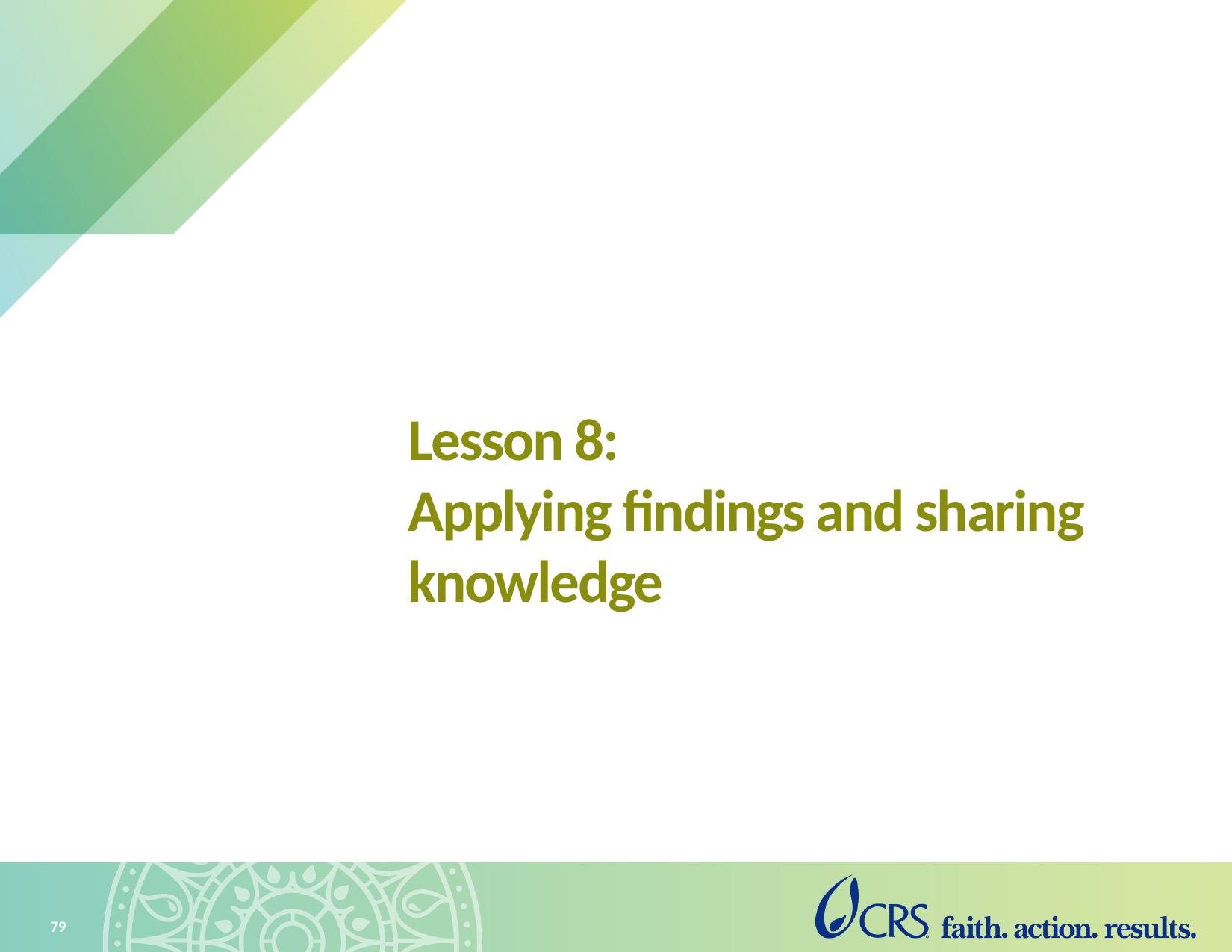

# Lesson 8: Applying findings and sharing knowledge
79